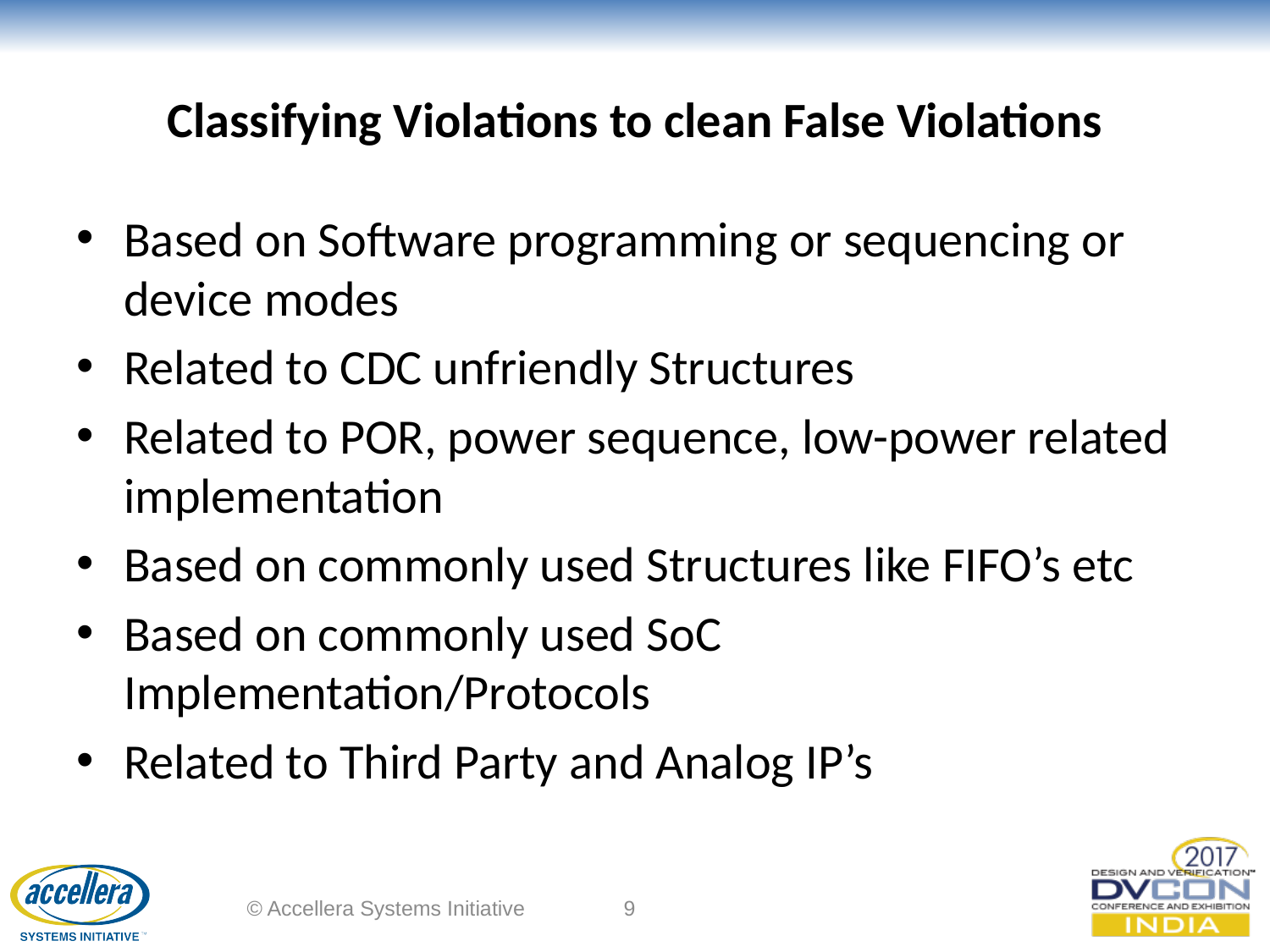

# Classifying Violations to clean False Violations
Based on Software programming or sequencing or device modes
Related to CDC unfriendly Structures
Related to POR, power sequence, low-power related implementation
Based on commonly used Structures like FIFO’s etc
Based on commonly used SoC Implementation/Protocols
Related to Third Party and Analog IP’s

© Accellera Systems Initiative
9